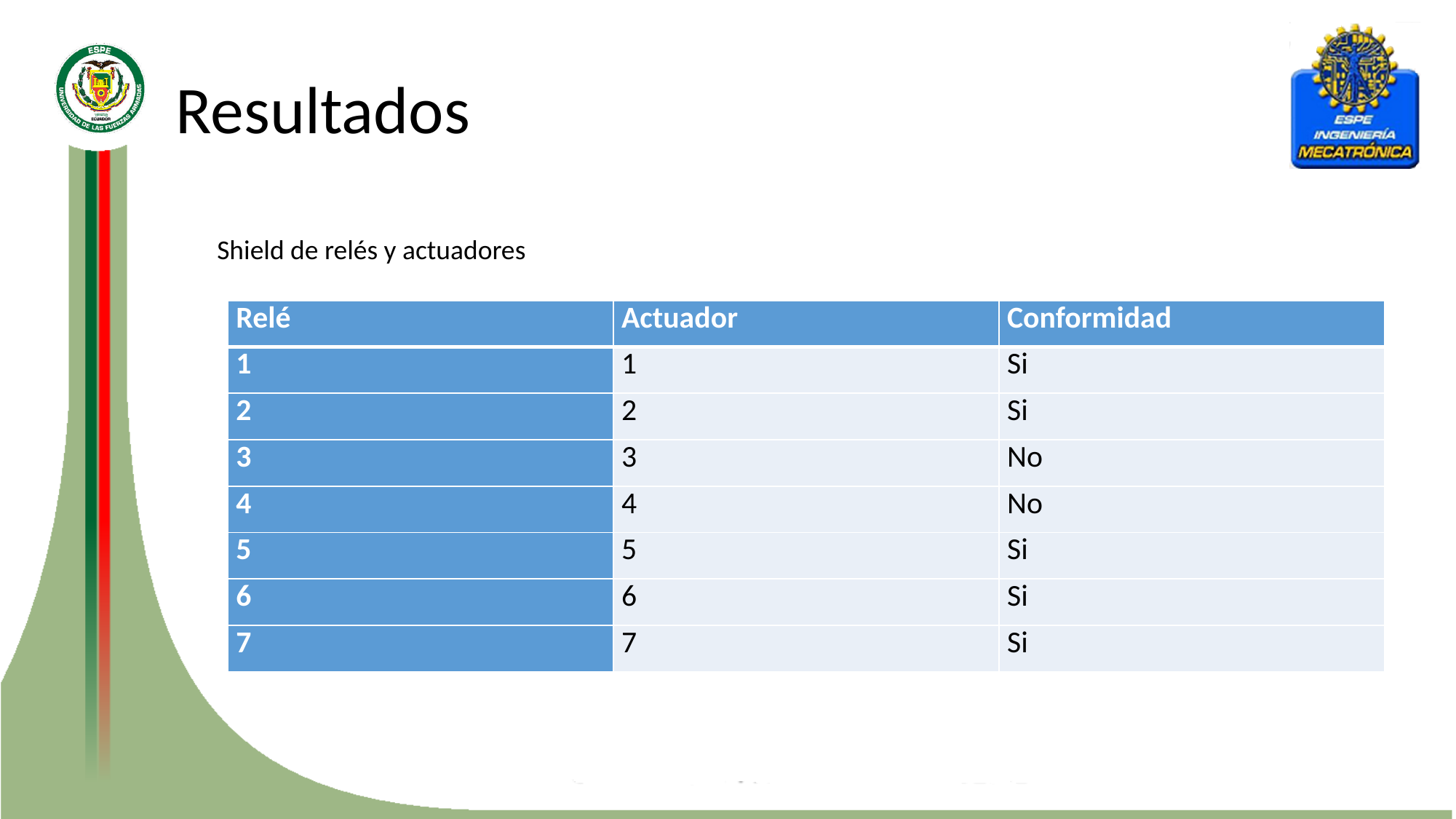

# Resultados
Shield de relés y actuadores
| Relé | Actuador | Conformidad |
| --- | --- | --- |
| 1 | 1 | Si |
| 2 | 2 | Si |
| 3 | 3 | No |
| 4 | 4 | No |
| 5 | 5 | Si |
| 6 | 6 | Si |
| 7 | 7 | Si |